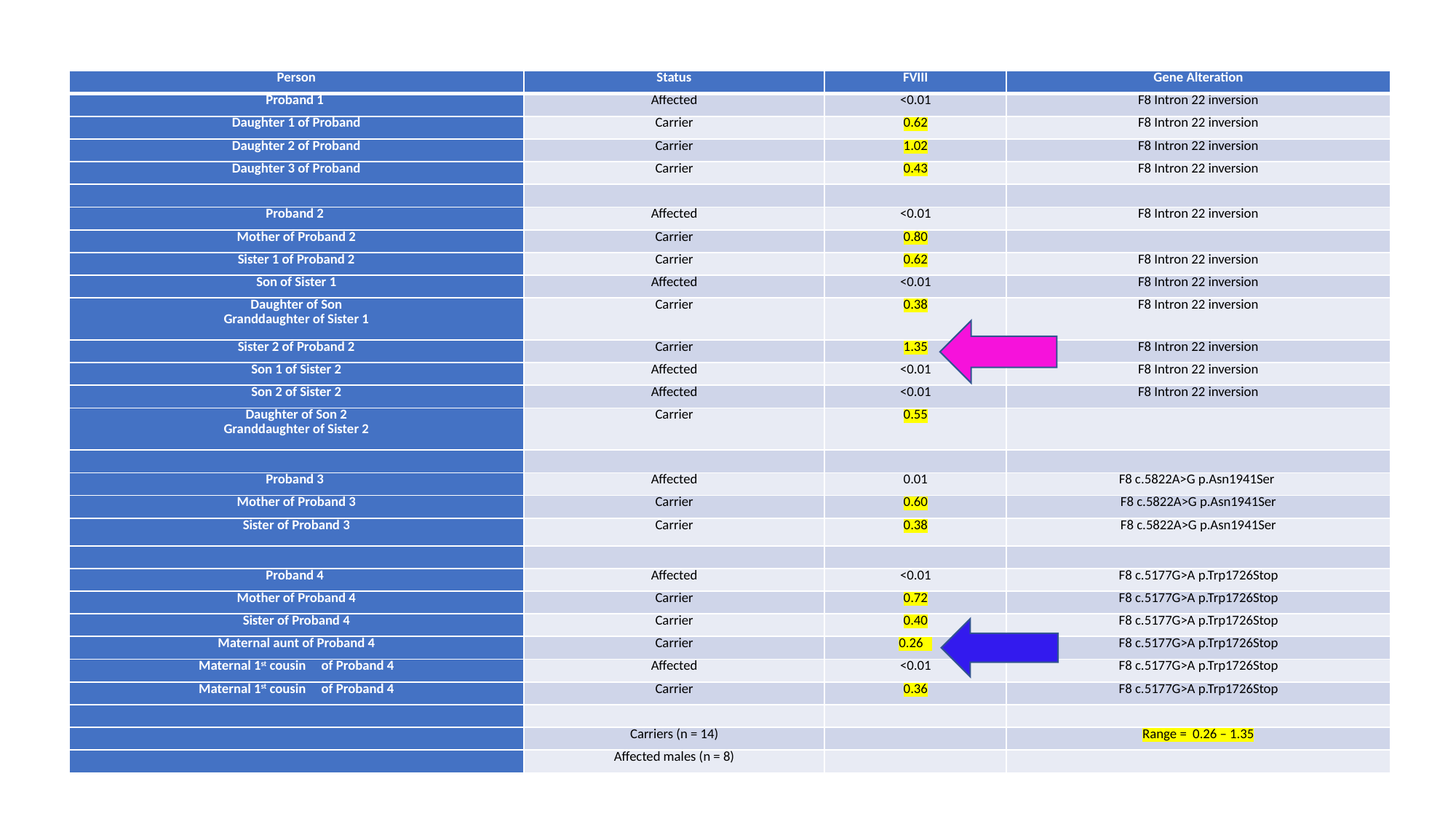

| Person | Status | FVIII | Gene Alteration |
| --- | --- | --- | --- |
| Proband 1 | Affected | <0.01 | F8 Intron 22 inversion |
| Daughter 1 of Proband | Carrier | 0.62 | F8 Intron 22 inversion |
| Daughter 2 of Proband | Carrier | 1.02 | F8 Intron 22 inversion |
| Daughter 3 of Proband | Carrier | 0.43 | F8 Intron 22 inversion |
|  |  |  |  |
| Proband 2 | Affected | <0.01 | F8 Intron 22 inversion |
| Mother of Proband 2 | Carrier | 0.80 |  |
| Sister 1 of Proband 2 | Carrier | 0.62 | F8 Intron 22 inversion |
| Son of Sister 1 | Affected | <0.01 | F8 Intron 22 inversion |
| Daughter of Son Granddaughter of Sister 1 | Carrier | 0.38 | F8 Intron 22 inversion |
| Sister 2 of Proband 2 | Carrier | 1.35 | F8 Intron 22 inversion |
| Son 1 of Sister 2 | Affected | <0.01 | F8 Intron 22 inversion |
| Son 2 of Sister 2 | Affected | <0.01 | F8 Intron 22 inversion |
| Daughter of Son 2 Granddaughter of Sister 2 | Carrier | 0.55 |  |
|  |  |  |  |
| Proband 3 | Affected | 0.01 | F8 c.5822A>G p.Asn1941Ser |
| Mother of Proband 3 | Carrier | 0.60 | F8 c.5822A>G p.Asn1941Ser |
| Sister of Proband 3 | Carrier | 0.38 | F8 c.5822A>G p.Asn1941Ser |
|  |  |  |  |
| Proband 4 | Affected | <0.01 | F8 c.5177G>A p.Trp1726Stop |
| Mother of Proband 4 | Carrier | 0.72 | F8 c.5177G>A p.Trp1726Stop |
| Sister of Proband 4 | Carrier | 0.40 | F8 c.5177G>A p.Trp1726Stop |
| Maternal aunt of Proband 4 | Carrier | 0.26 | F8 c.5177G>A p.Trp1726Stop |
| Maternal 1st cousin of Proband 4 | Affected | <0.01 | F8 c.5177G>A p.Trp1726Stop |
| Maternal 1st cousin of Proband 4 | Carrier | 0.36 | F8 c.5177G>A p.Trp1726Stop |
|  |  |  |  |
|  | Carriers (n = 14) |  | Range = 0.26 – 1.35 |
|  | Affected males (n = 8) |  |  |